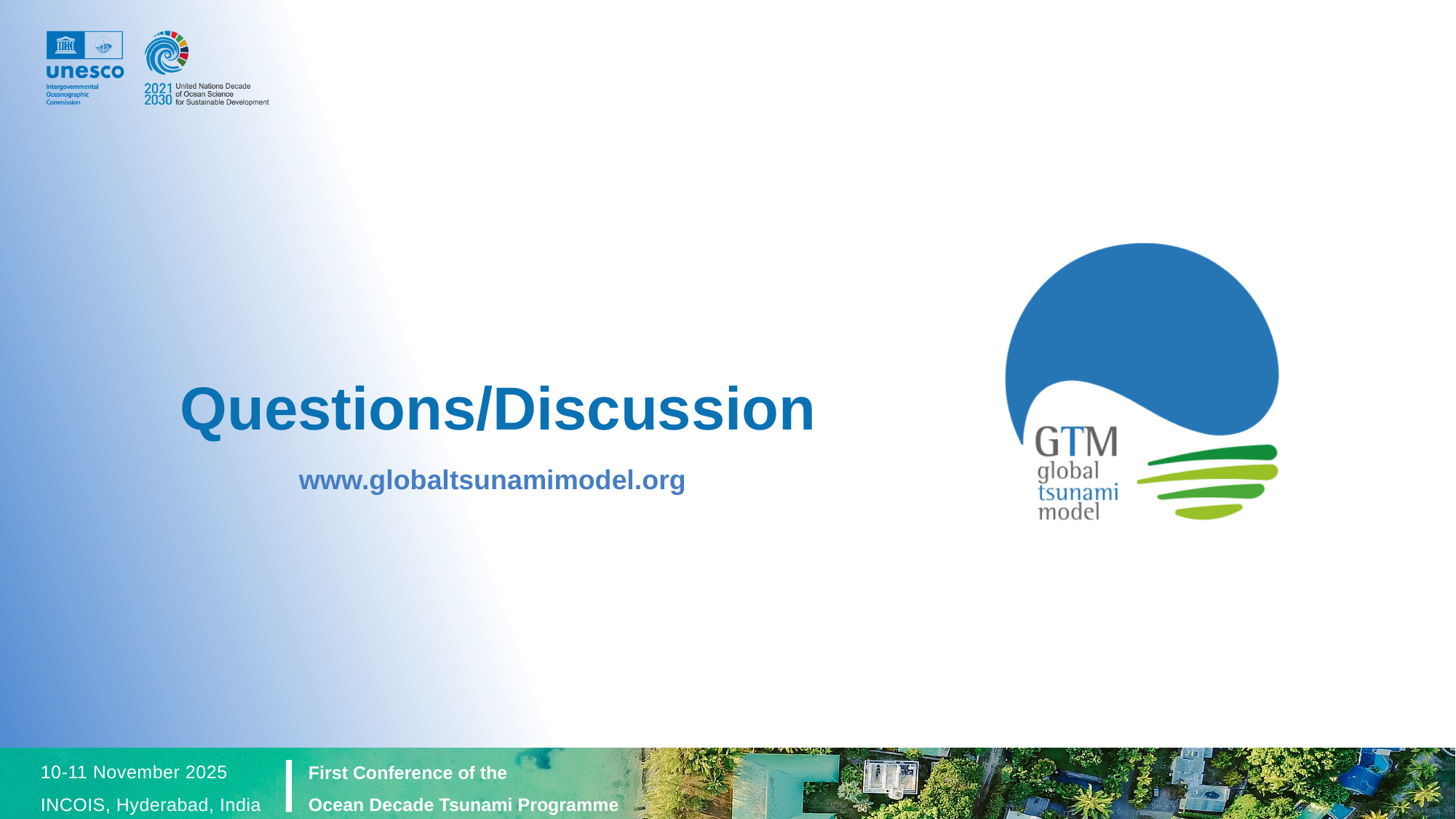

# Questions/Discussion
www.globaltsunamimodel.org

10-11 November 2025
INCOIS, Hyderabad, India
First Conference of the
Ocean Decade Tsunami Programme